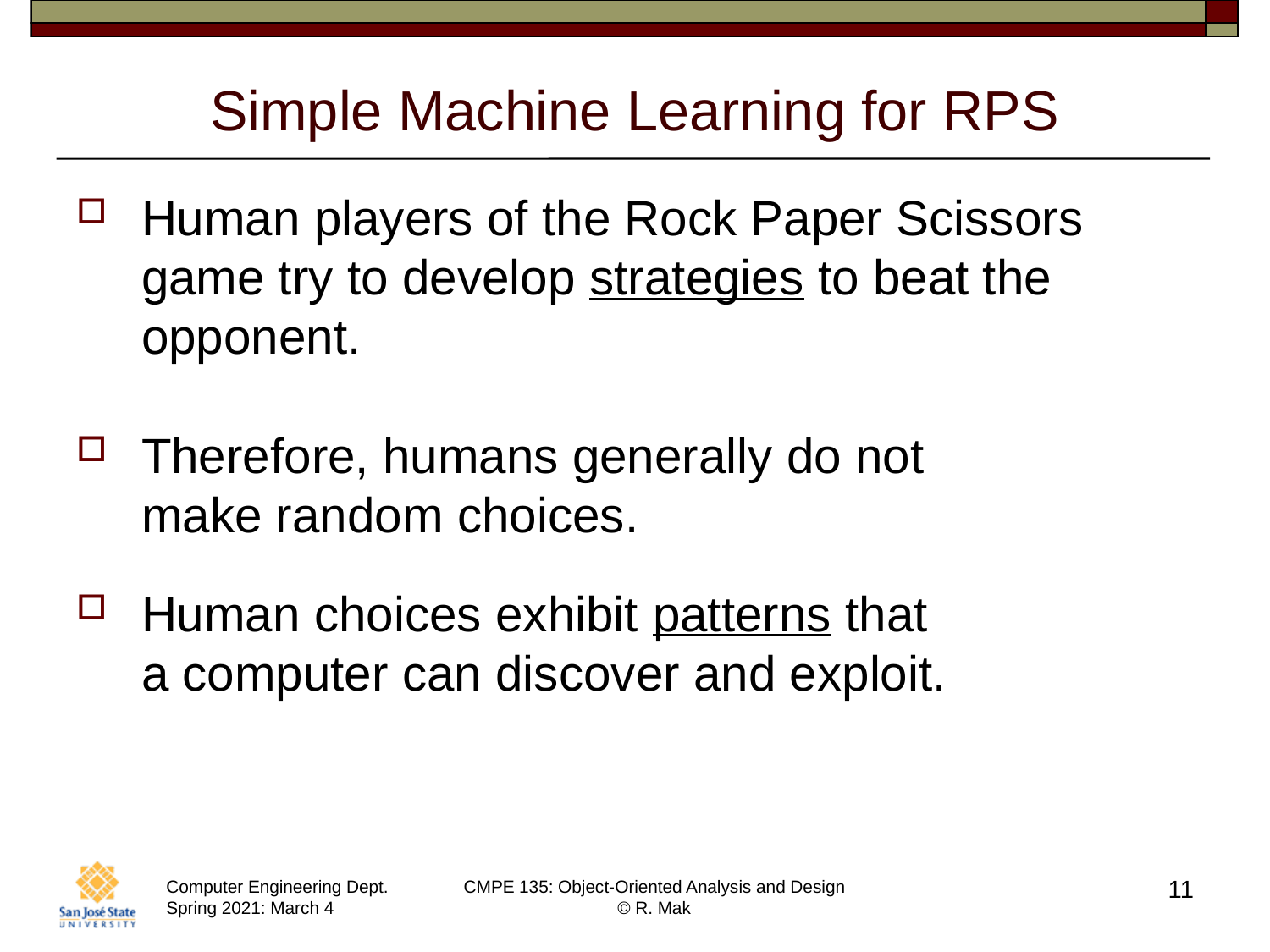

# Simple Machine Learning for RPS
Human players of the Rock Paper Scissors game try to develop strategies to beat the opponent.

Therefore, humans generally do not
make random choices.

Human choices exhibit patterns that
a computer can discover and exploit.
11